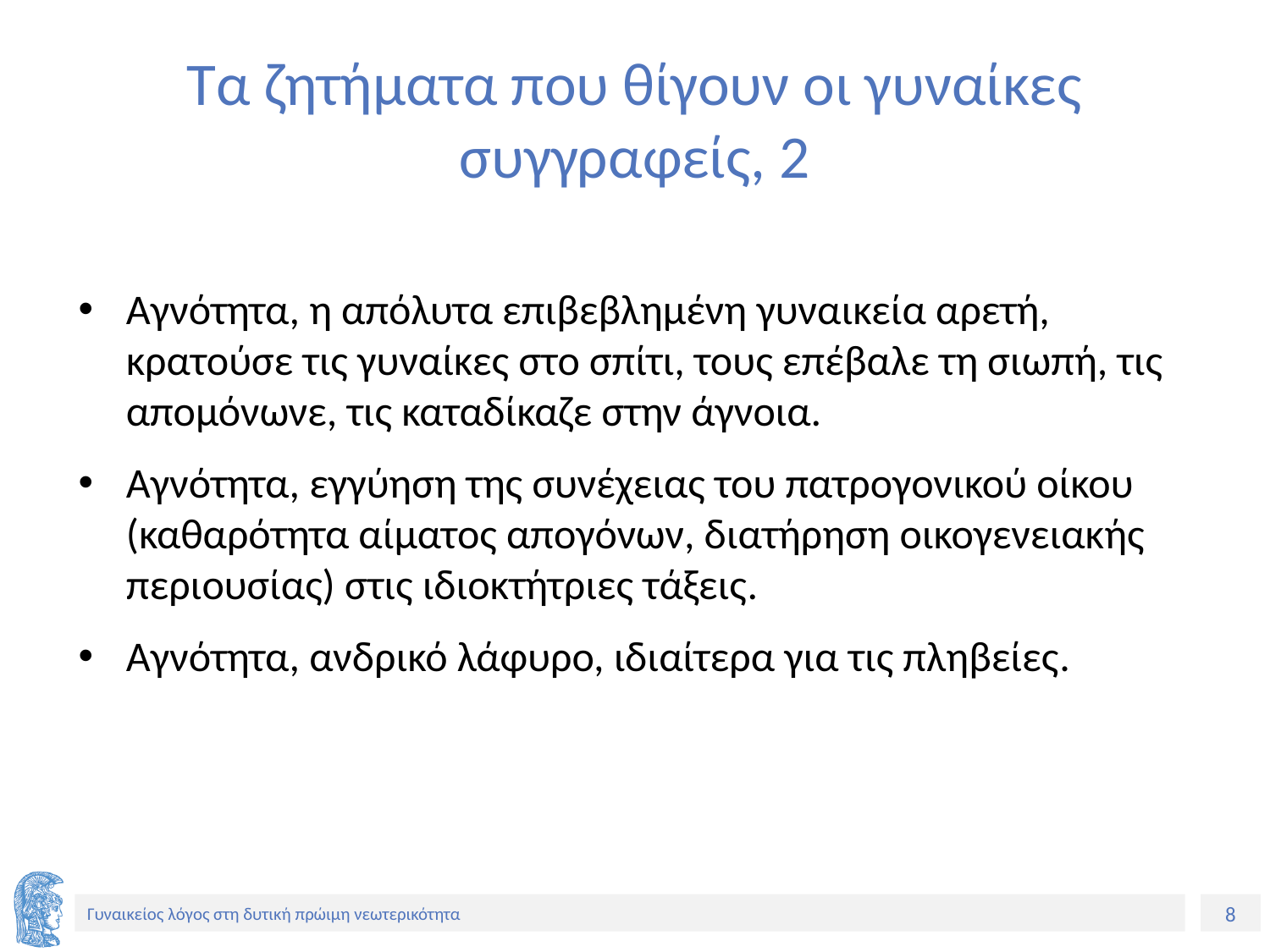

# Τα ζητήματα που θίγουν οι γυναίκες συγγραφείς, 2
Αγνότητα, η απόλυτα επιβεβλημένη γυναικεία αρετή, κρατούσε τις γυναίκες στο σπίτι, τους επέβαλε τη σιωπή, τις απομόνωνε, τις καταδίκαζε στην άγνοια.
Αγνότητα, εγγύηση της συνέχειας του πατρογονικού οίκου (καθαρότητα αίματος απογόνων, διατήρηση οικογενειακής περιουσίας) στις ιδιοκτήτριες τάξεις.
Αγνότητα, ανδρικό λάφυρο, ιδιαίτερα για τις πληβείες.